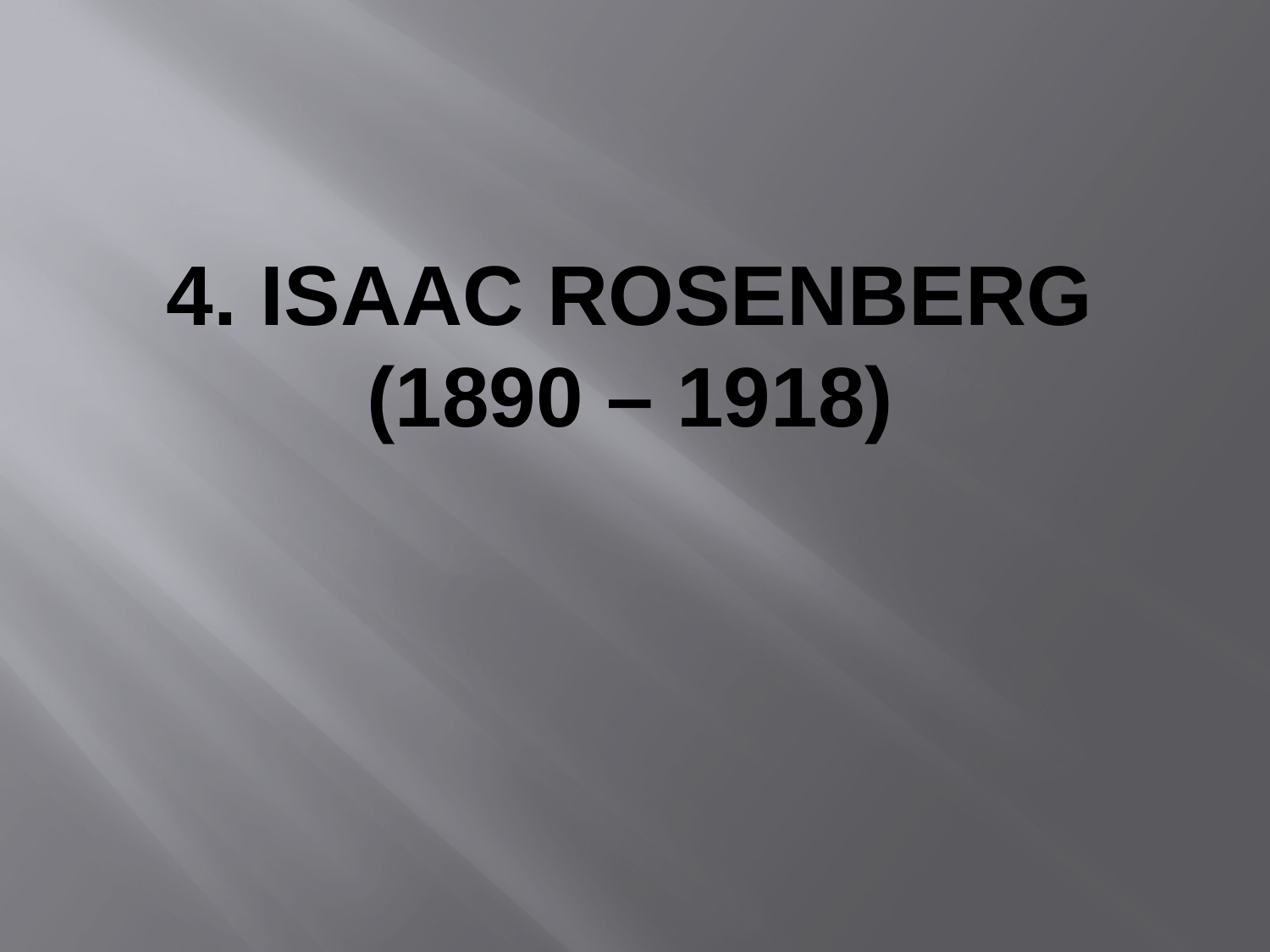

# 4. Isaac rosenberg (1890 – 1918)